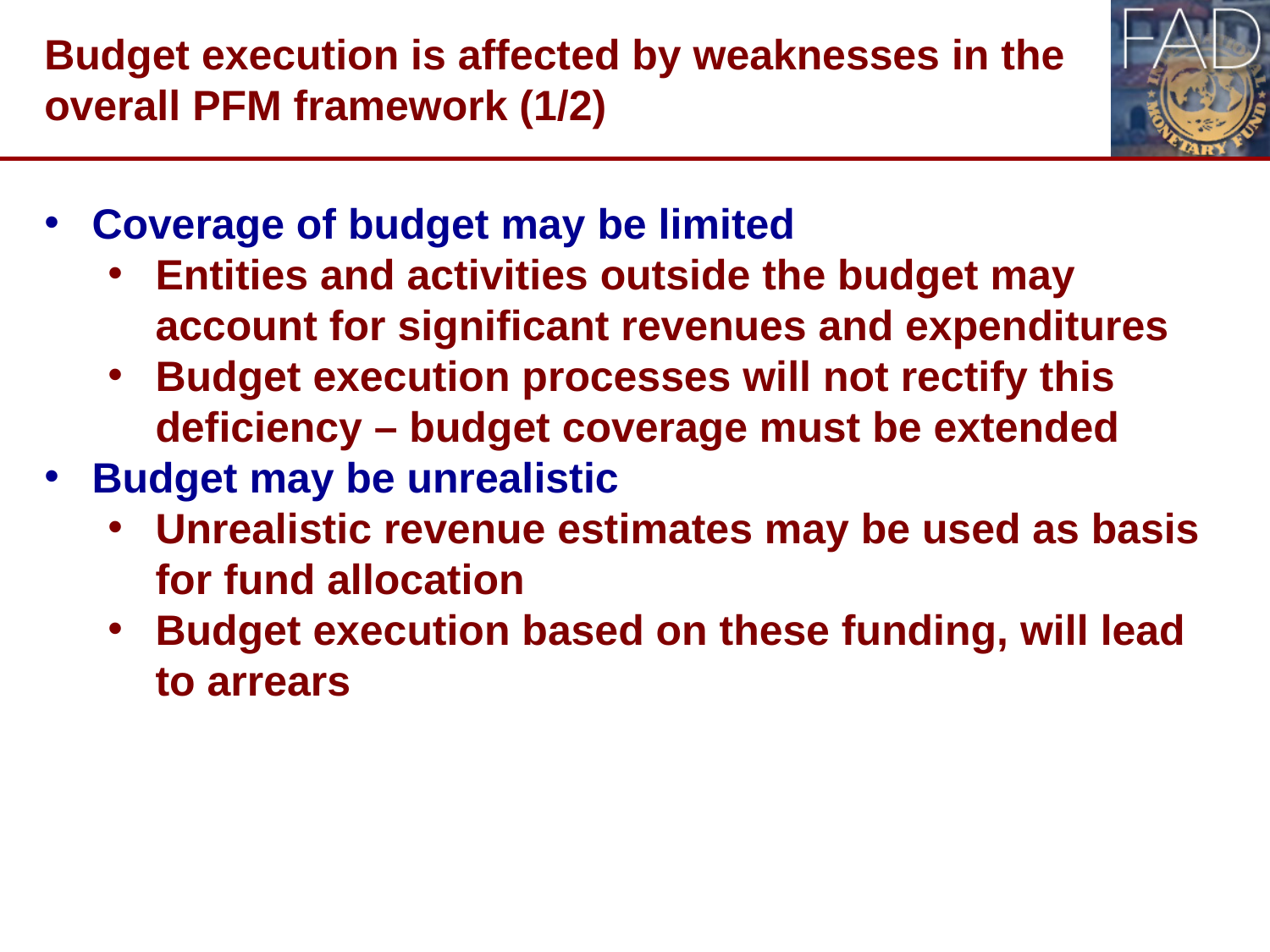

Budget execution is affected by weaknesses in the overall PFM framework (1/2)
Coverage of budget may be limited
Entities and activities outside the budget may account for significant revenues and expenditures
Budget execution processes will not rectify this deficiency – budget coverage must be extended
Budget may be unrealistic
Unrealistic revenue estimates may be used as basis for fund allocation
Budget execution based on these funding, will lead to arrears

16